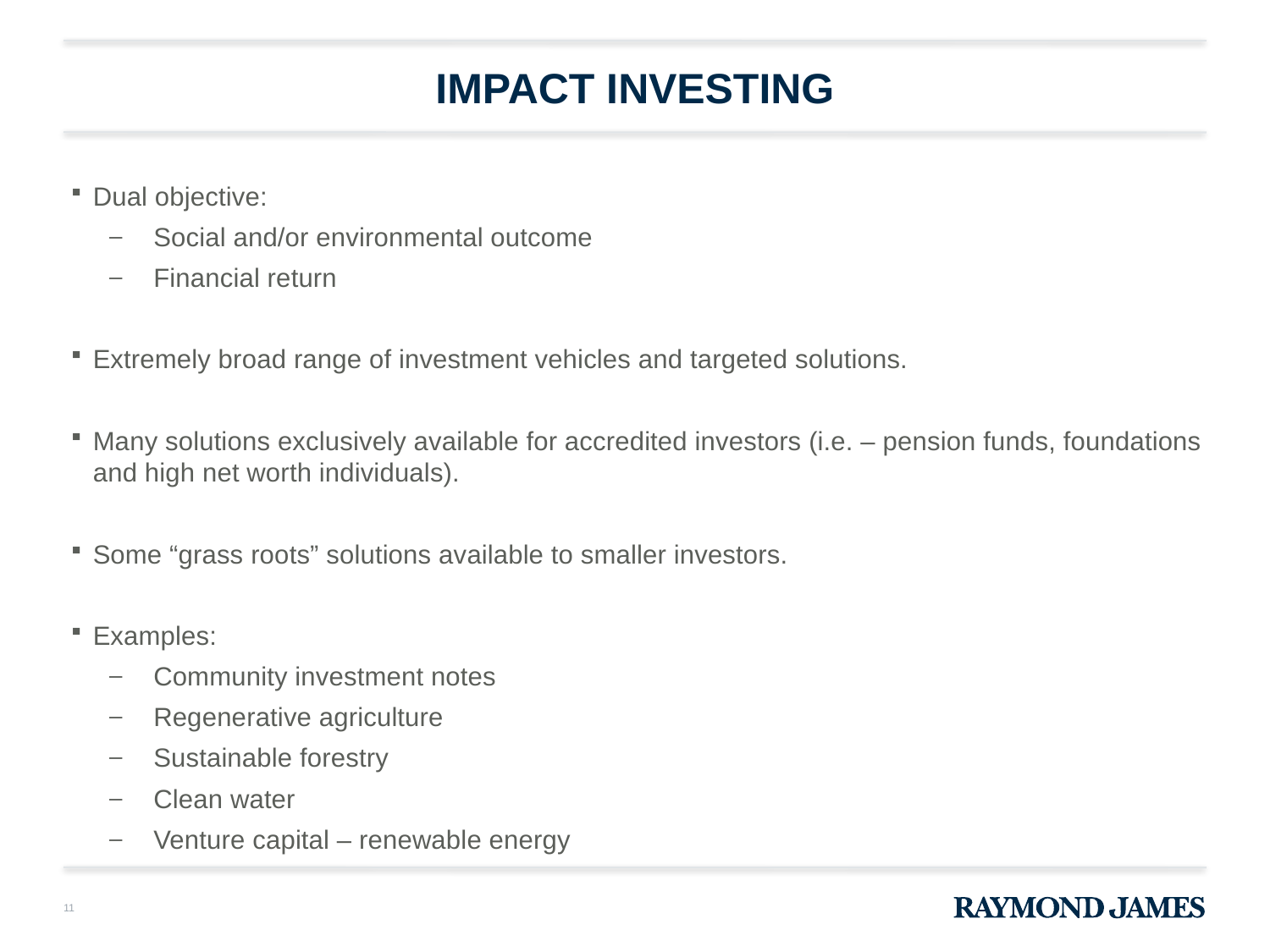

# Impact investing

Dual objective:
Social and/or environmental outcome
Financial return

Extremely broad range of investment vehicles and targeted solutions.

Many solutions exclusively available for accredited investors (i.e. – pension funds, foundations and high net worth individuals).

Some “grass roots” solutions available to smaller investors.

Examples:
Community investment notes
Regenerative agriculture
Sustainable forestry
Clean water
Venture capital – renewable energy
11